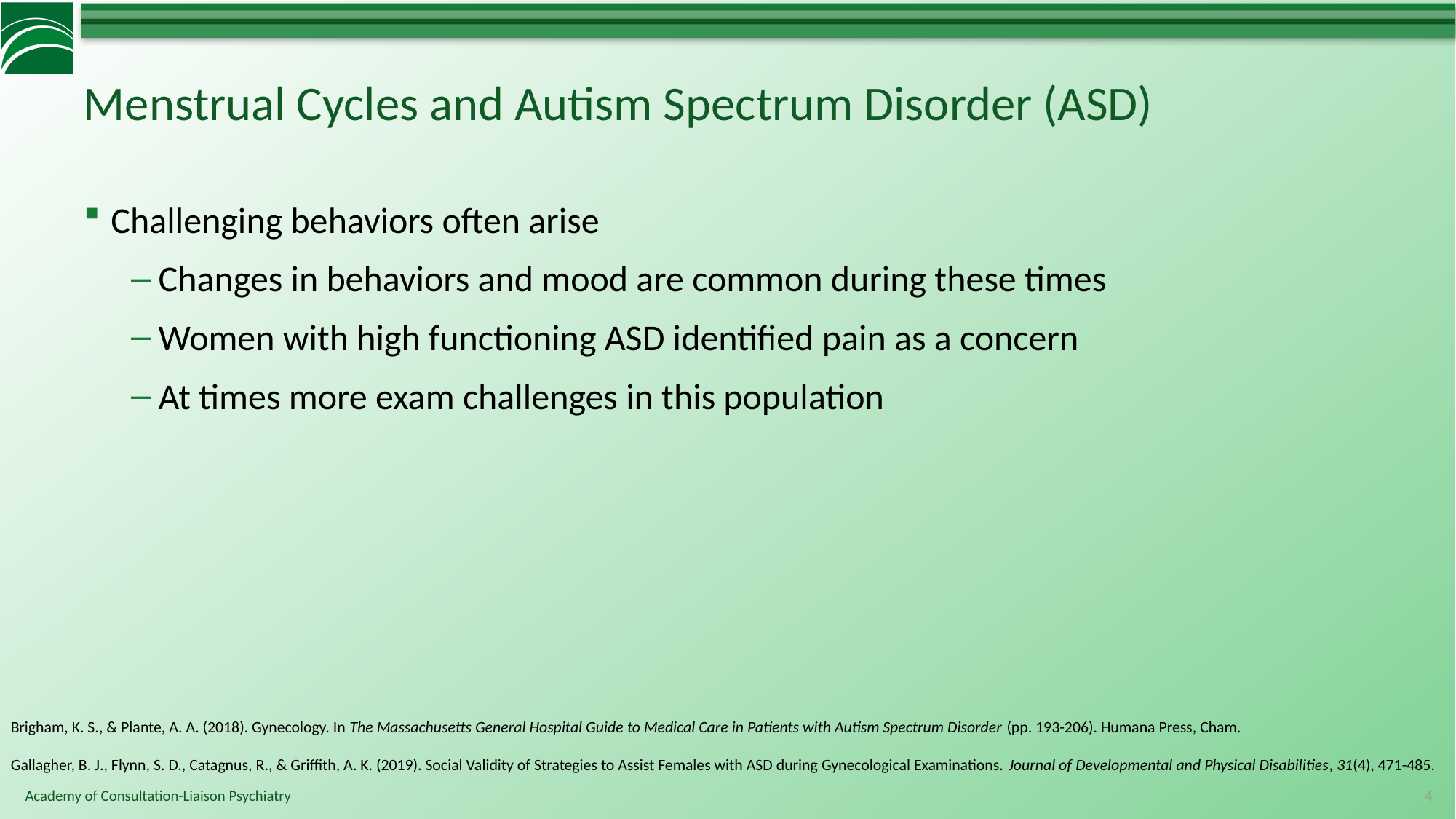

# Menstrual Cycles and Autism Spectrum Disorder (ASD)
Challenging behaviors often arise
Changes in behaviors and mood are common during these times
Women with high functioning ASD identified pain as a concern
At times more exam challenges in this population
Brigham, K. S., & Plante, A. A. (2018). Gynecology. In The Massachusetts General Hospital Guide to Medical Care in Patients with Autism Spectrum Disorder (pp. 193-206). Humana Press, Cham.

Gallagher, B. J., Flynn, S. D., Catagnus, R., & Griffith, A. K. (2019). Social Validity of Strategies to Assist Females with ASD during Gynecological Examinations. Journal of Developmental and Physical Disabilities, 31(4), 471-485.
4